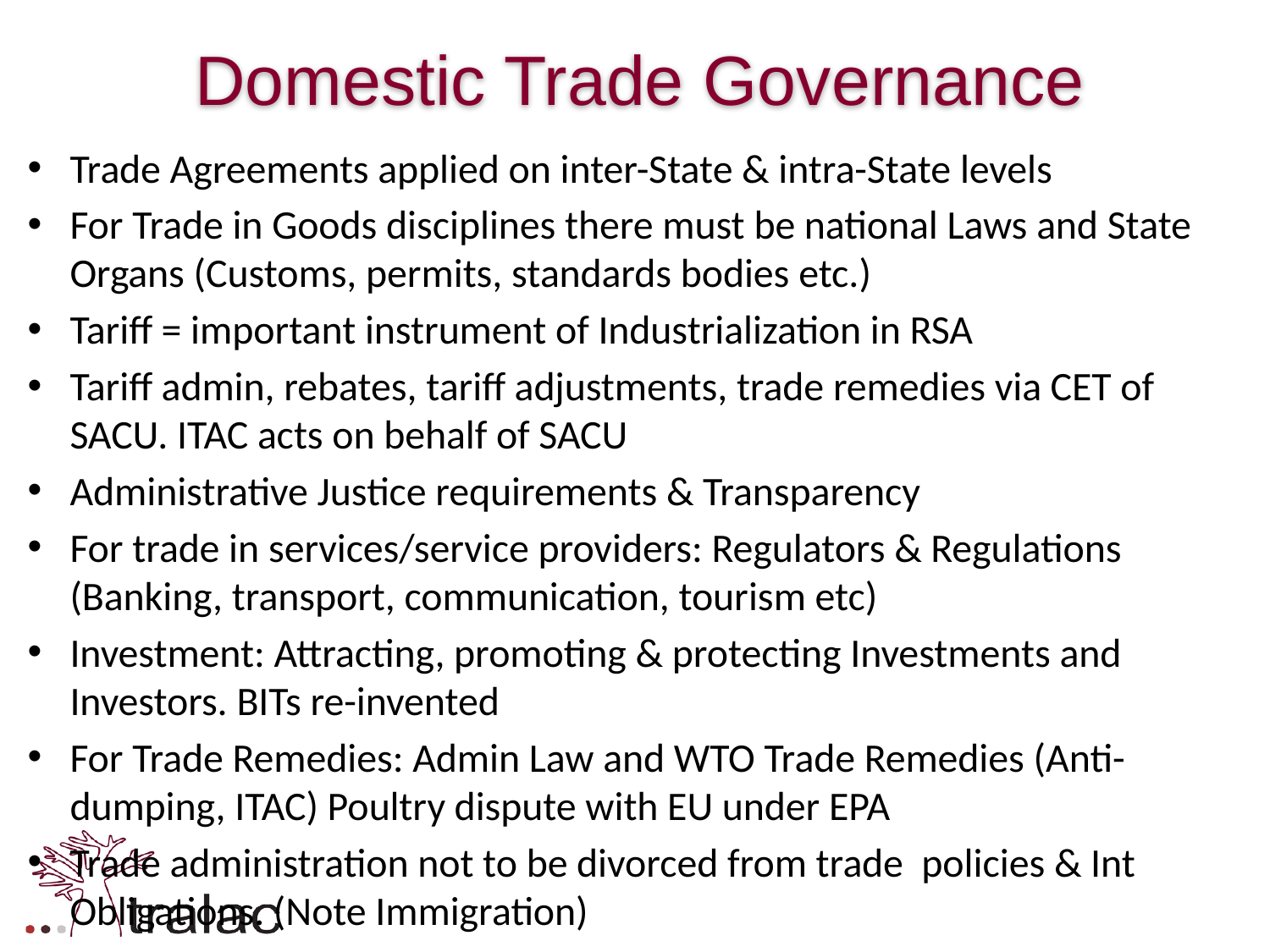

# Domestic Trade Governance
Trade Agreements applied on inter-State & intra-State levels
For Trade in Goods disciplines there must be national Laws and State Organs (Customs, permits, standards bodies etc.)
Tariff = important instrument of Industrialization in RSA
Tariff admin, rebates, tariff adjustments, trade remedies via CET of SACU. ITAC acts on behalf of SACU
Administrative Justice requirements & Transparency
For trade in services/service providers: Regulators & Regulations (Banking, transport, communication, tourism etc)
Investment: Attracting, promoting & protecting Investments and Investors. BITs re-invented
For Trade Remedies: Admin Law and WTO Trade Remedies (Anti-dumping, ITAC) Poultry dispute with EU under EPA
Trade administration not to be divorced from trade  policies & Int Obligations. (Note Immigration)